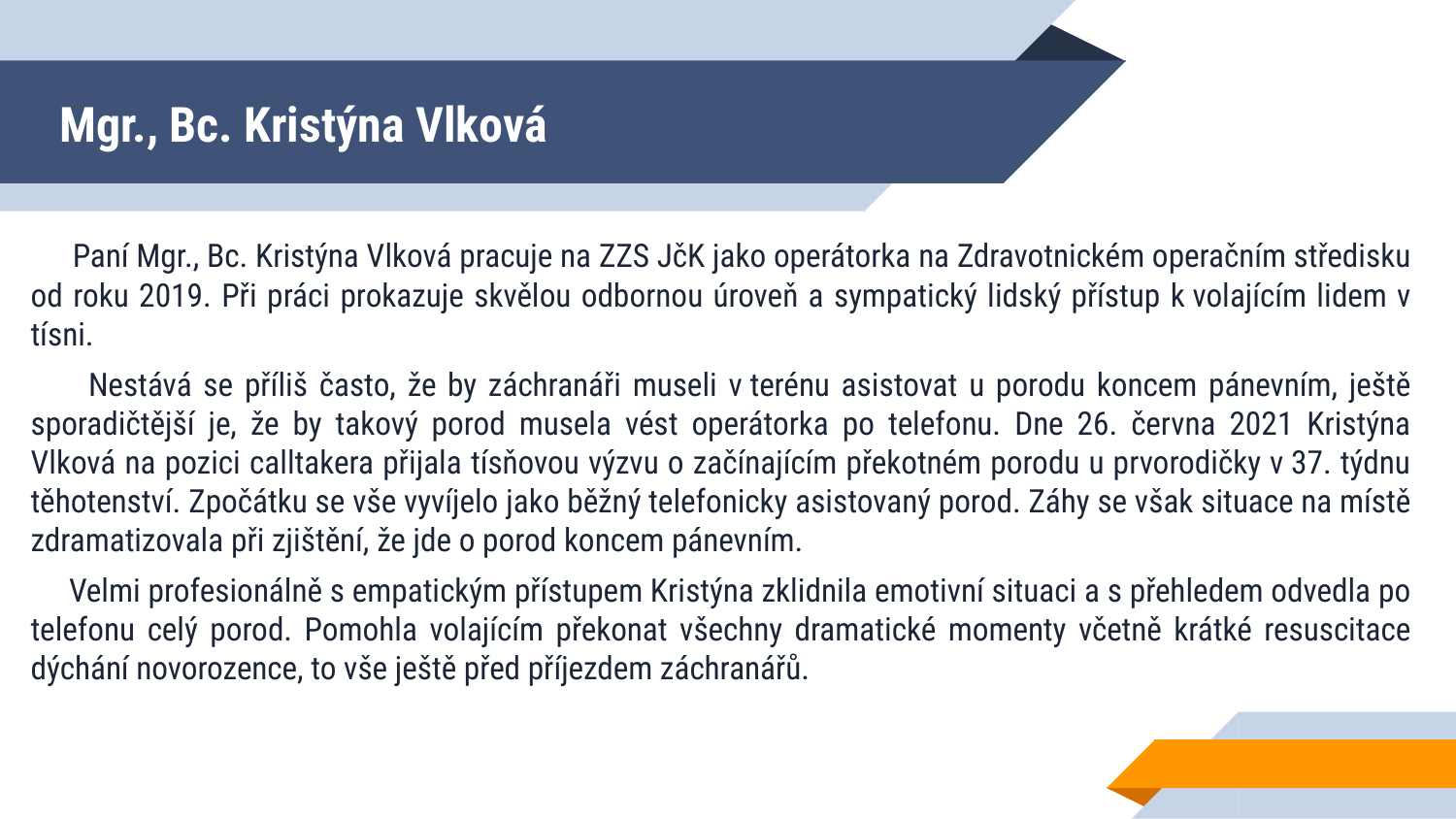

# Mgr., Bc. Kristýna Vlková
     Paní Mgr., Bc. Kristýna Vlková pracuje na ZZS JčK jako operátorka na Zdravotnickém operačním středisku od roku 2019. Při práci prokazuje skvělou odbornou úroveň a sympatický lidský přístup k volajícím lidem v tísni.
     Nestává se příliš často, že by záchranáři museli v terénu asistovat u porodu koncem pánevním, ještě sporadičtější je, že by takový porod musela vést operátorka po telefonu. Dne 26. června 2021 Kristýna Vlková na pozici calltakera přijala tísňovou výzvu o začínajícím překotném porodu u prvorodičky v 37. týdnu těhotenství. Zpočátku se vše vyvíjelo jako běžný telefonicky asistovaný porod. Záhy se však situace na místě zdramatizovala při zjištění, že jde o porod koncem pánevním.
     Velmi profesionálně s empatickým přístupem Kristýna zklidnila emotivní situaci a s přehledem odvedla po telefonu celý porod. Pomohla volajícím překonat všechny dramatické momenty včetně krátké resuscitace dýchání novorozence, to vše ještě před příjezdem záchranářů.